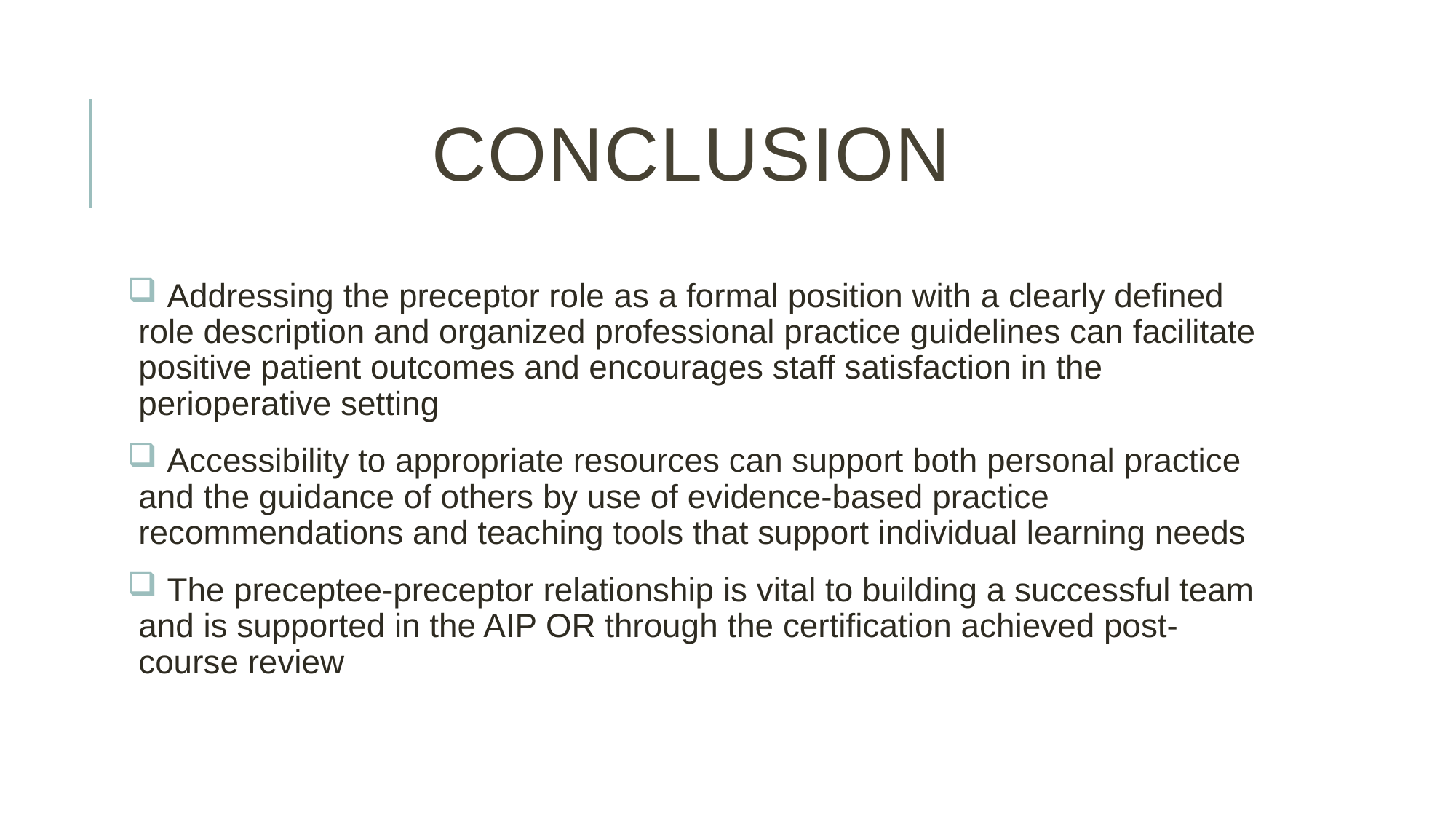

# Conclusion
 Addressing the preceptor role as a formal position with a clearly defined role description and organized professional practice guidelines can facilitate positive patient outcomes and encourages staff satisfaction in the perioperative setting
 Accessibility to appropriate resources can support both personal practice and the guidance of others by use of evidence-based practice recommendations and teaching tools that support individual learning needs
 The preceptee-preceptor relationship is vital to building a successful team and is supported in the AIP OR through the certification achieved post-course review